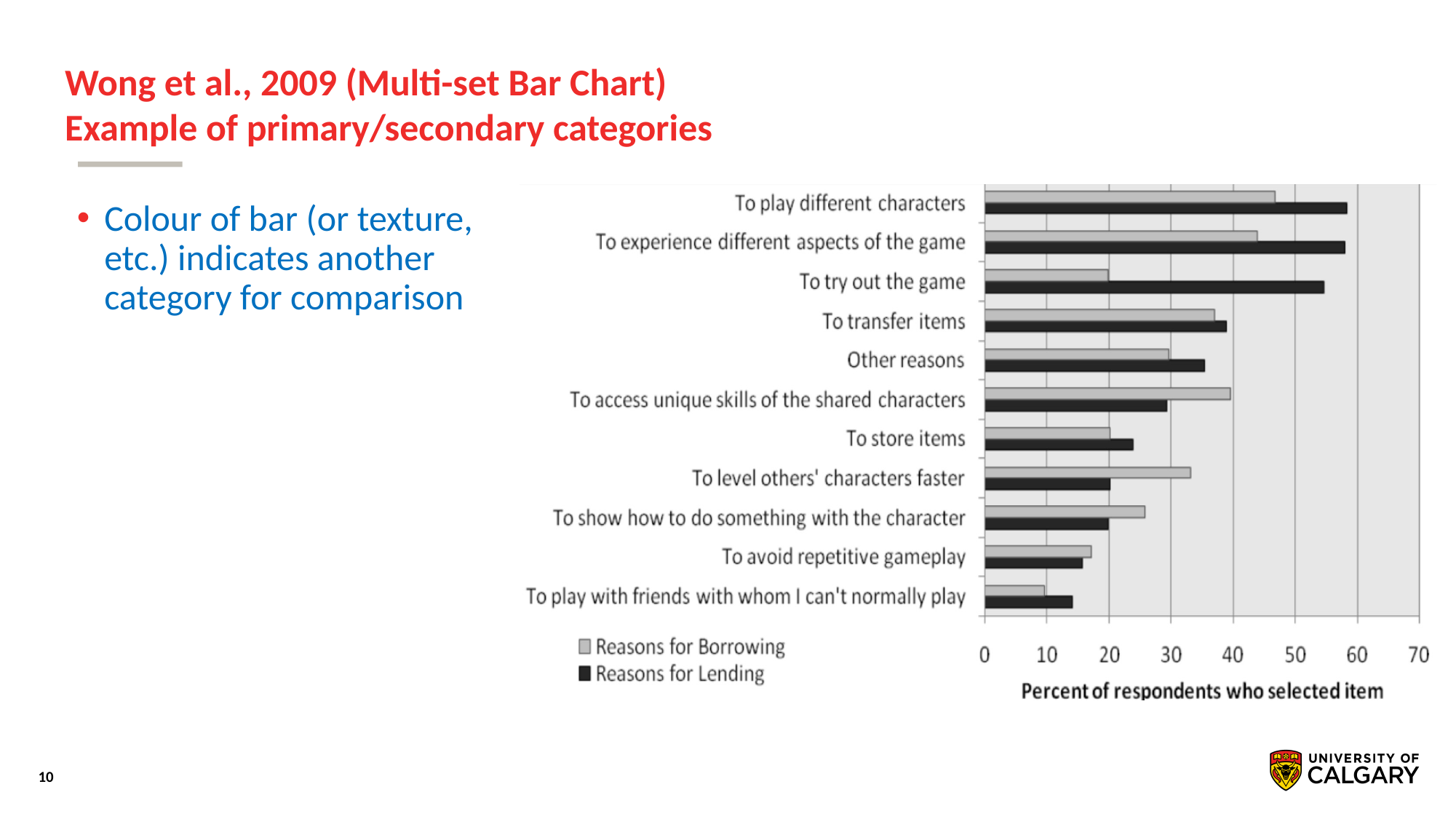

# Wong et al., 2009 (Multi-set Bar Chart) Example of primary/secondary categories

Colour of bar (or texture, etc.) indicates another category for comparison